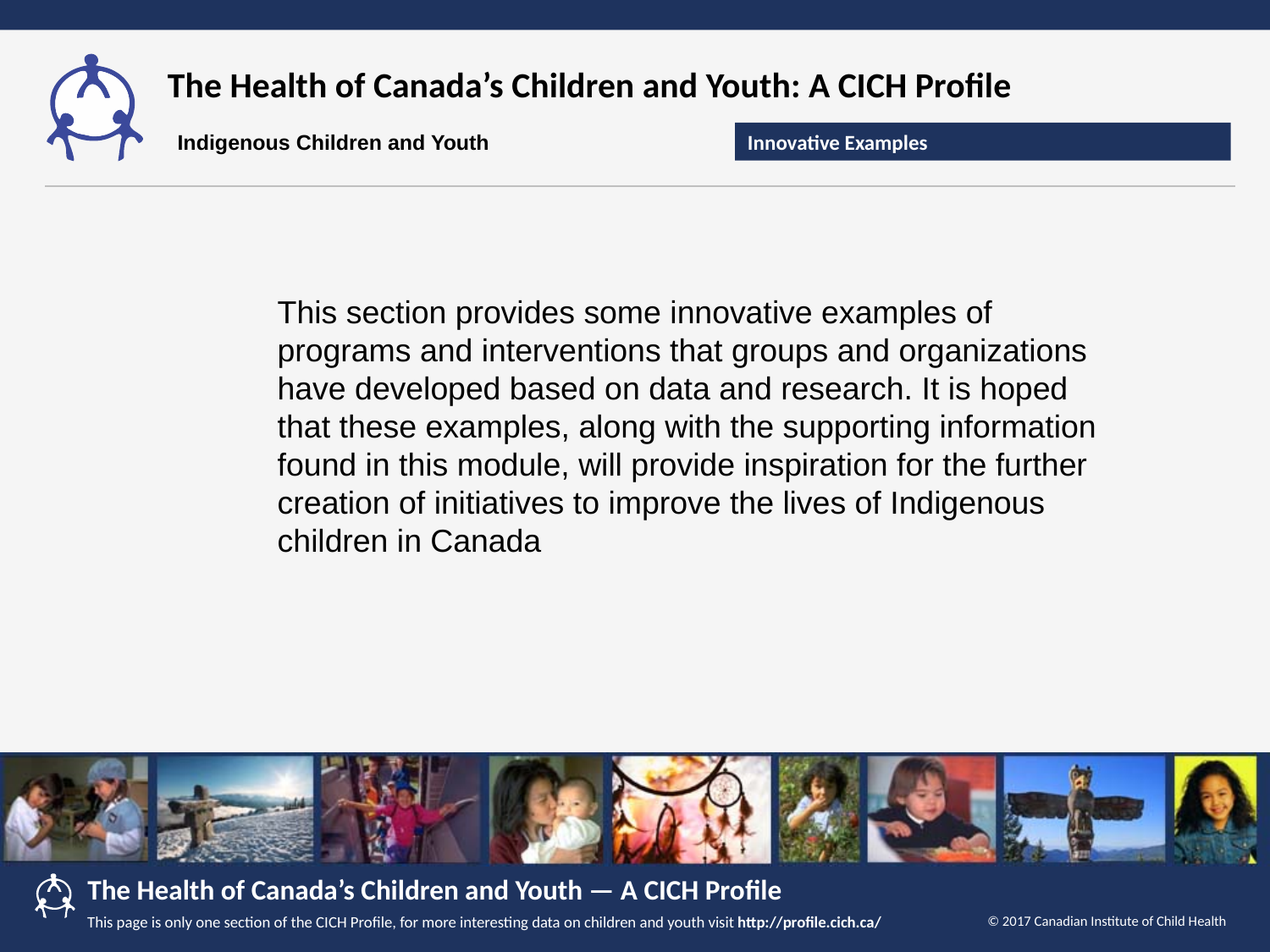

This section provides some innovative examples of programs and interventions that groups and organizations have developed based on data and research. It is hoped that these examples, along with the supporting information found in this module, will provide inspiration for the further creation of initiatives to improve the lives of Indigenous children in Canada